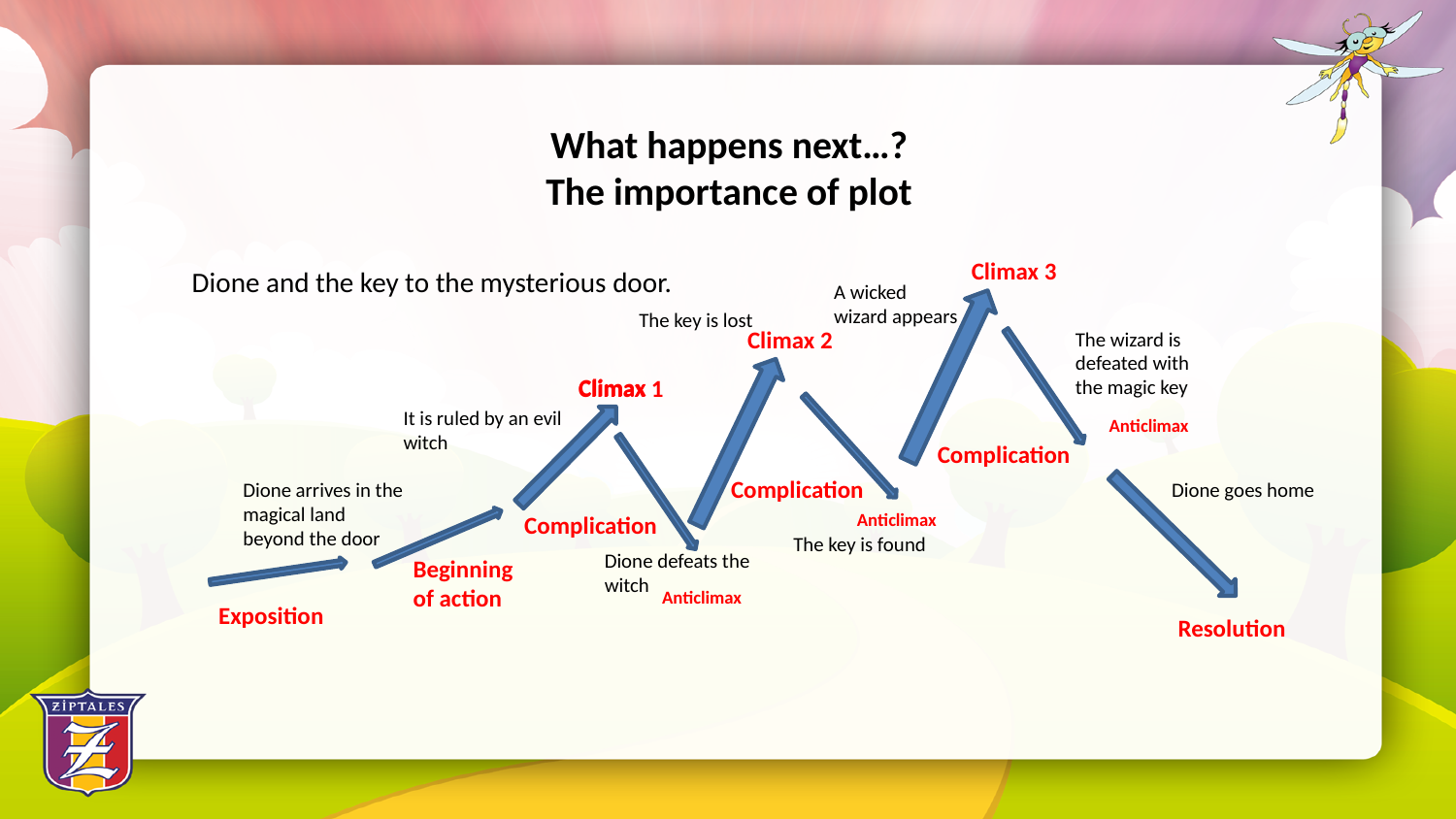

# What happens next…? The importance of plot
Climax 3
Dione and the key to the mysterious door.
A wicked
wizard appears
The key is lost
Climax 2
The wizard is defeated with
the magic key

Climax
Climax 1

It is ruled by an evil witch
Anticlimax

Complication

Complication
Dione arrives in the magical land beyond the door
Dione goes home

Anticlimax
Complication

The key is found

Dione defeats the witch
Beginning of action

Anticlimax
Exposition
Resolution